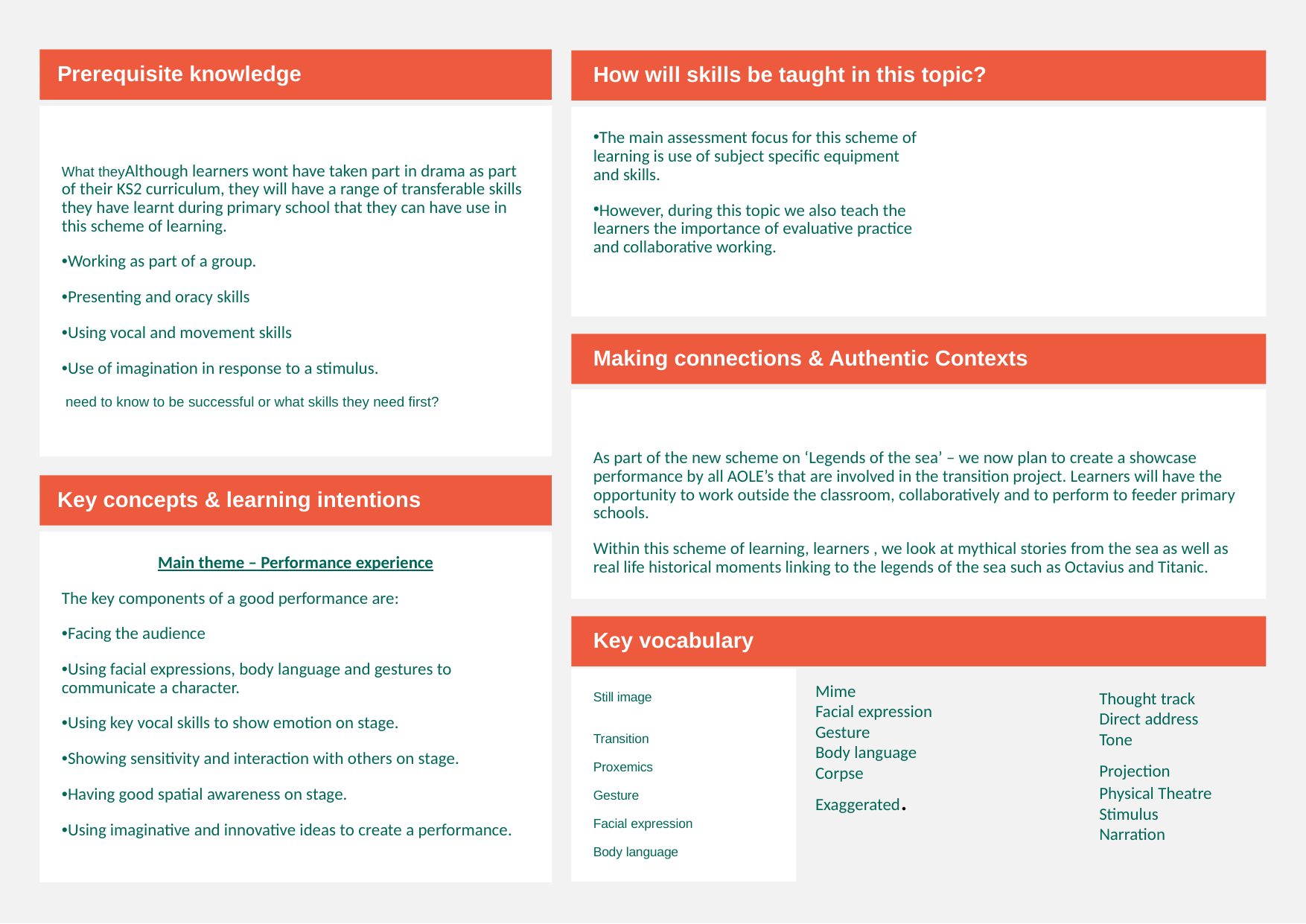

Prerequisite knowledge
How will skills be taught in this topic?

What theyAlthough learners wont have taken part in drama as part of their KS2 curriculum, they will have a range of transferable skills they have learnt during primary school that they can have use in this scheme of learning.
•Working as part of a group.
•Presenting and oracy skills
•Using vocal and movement skills
•Use of imagination in response to a stimulus.
 need to know to be successful or what skills they need first?
The main assessment focus for this scheme of learning is use of subject specific equipment and skills.
However, during this topic we also teach the learners the importance of evaluative practice and collaborative working.

Making connections & Authentic Contexts

As part of the new scheme on ‘Legends of the sea’ – we now plan to create a showcase performance by all AOLE’s that are involved in the transition project. Learners will have the opportunity to work outside the classroom, collaboratively and to perform to feeder primary schools.
Within this scheme of learning, learners , we look at mythical stories from the sea as well as real life historical moments linking to the legends of the sea such as Octavius and Titanic.

Key concepts & learning intentions
Main theme – Performance experience
The key components of a good performance are:
•Facing the audience
•Using facial expressions, body language and gestures to communicate a character.
•Using key vocal skills to show emotion on stage.
•Showing sensitivity and interaction with others on stage.
•Having good spatial awareness on stage.
•Using imaginative and innovative ideas to create a performance.

Key vocabulary
Still image
Transition
Proxemics
Gesture
Facial expression
Body language

Mime
Facial expression
Gesture
Body language
Corpse
Exaggerated.
Thought track
Direct address
Tone
Projection
Physical Theatre​
Stimulus​
Narration